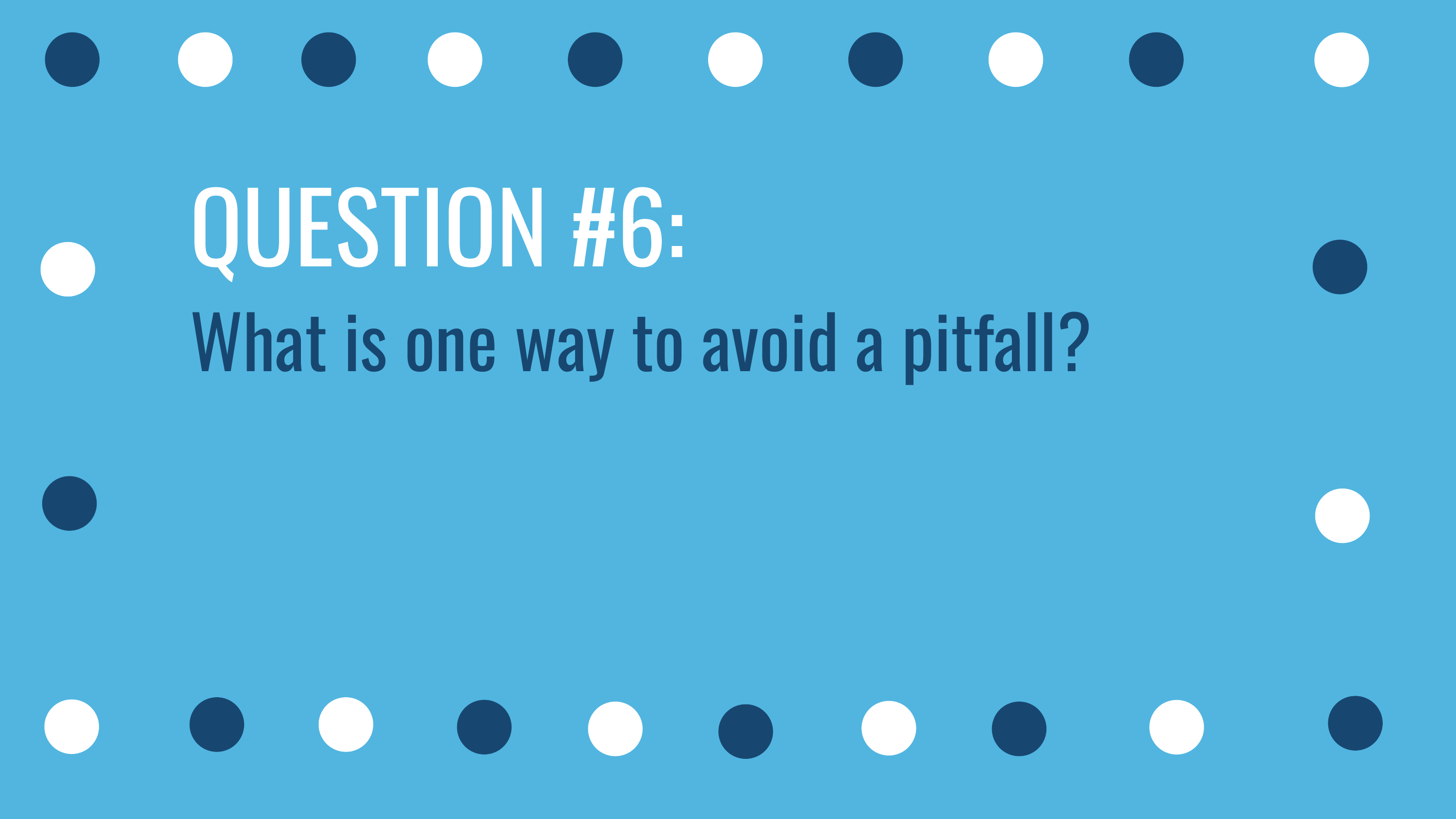

QUESTION #6:
What is one way to avoid a pitfall?